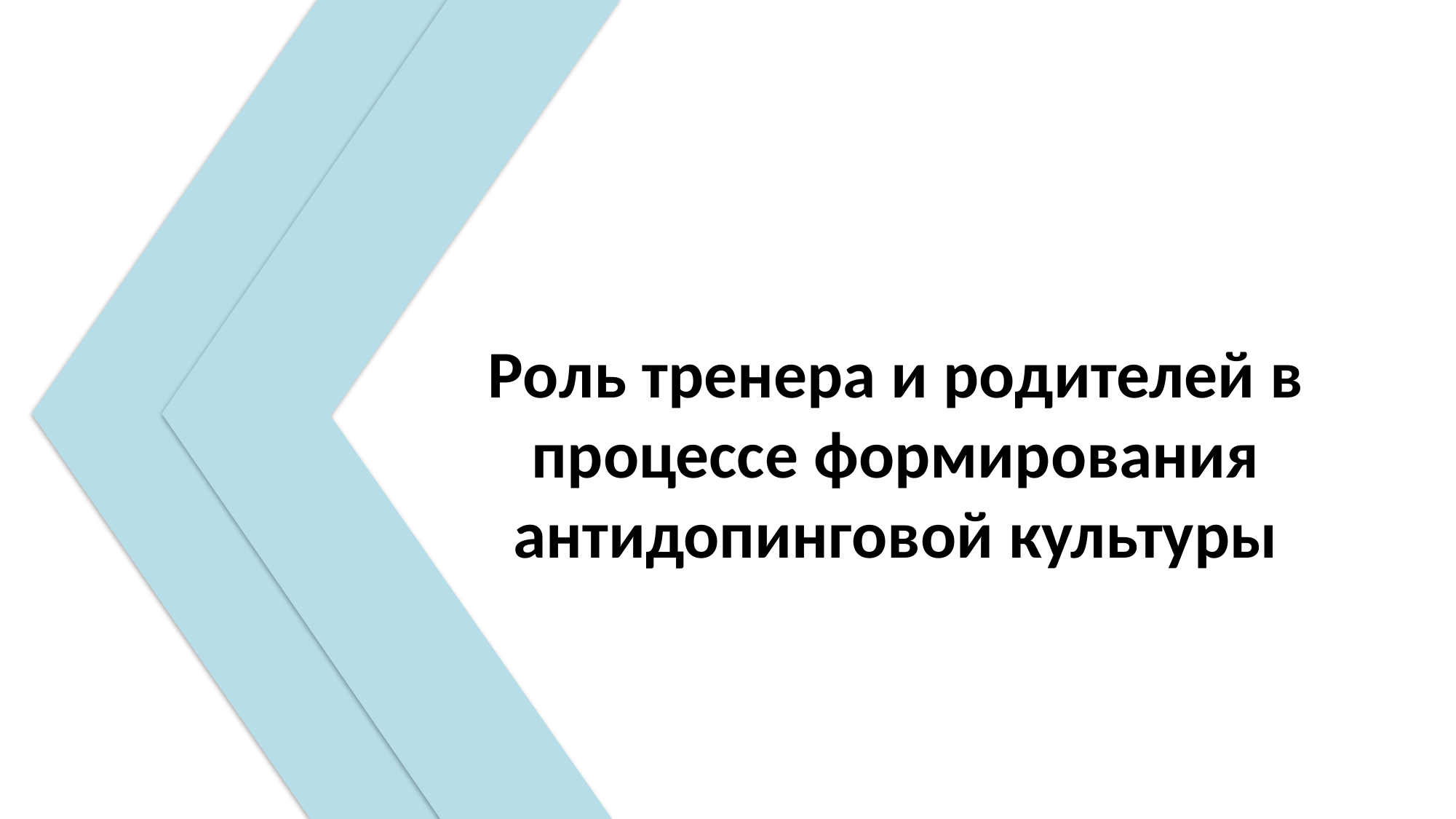

Роль тренера и родителей в процессе формирования антидопинговой культуры